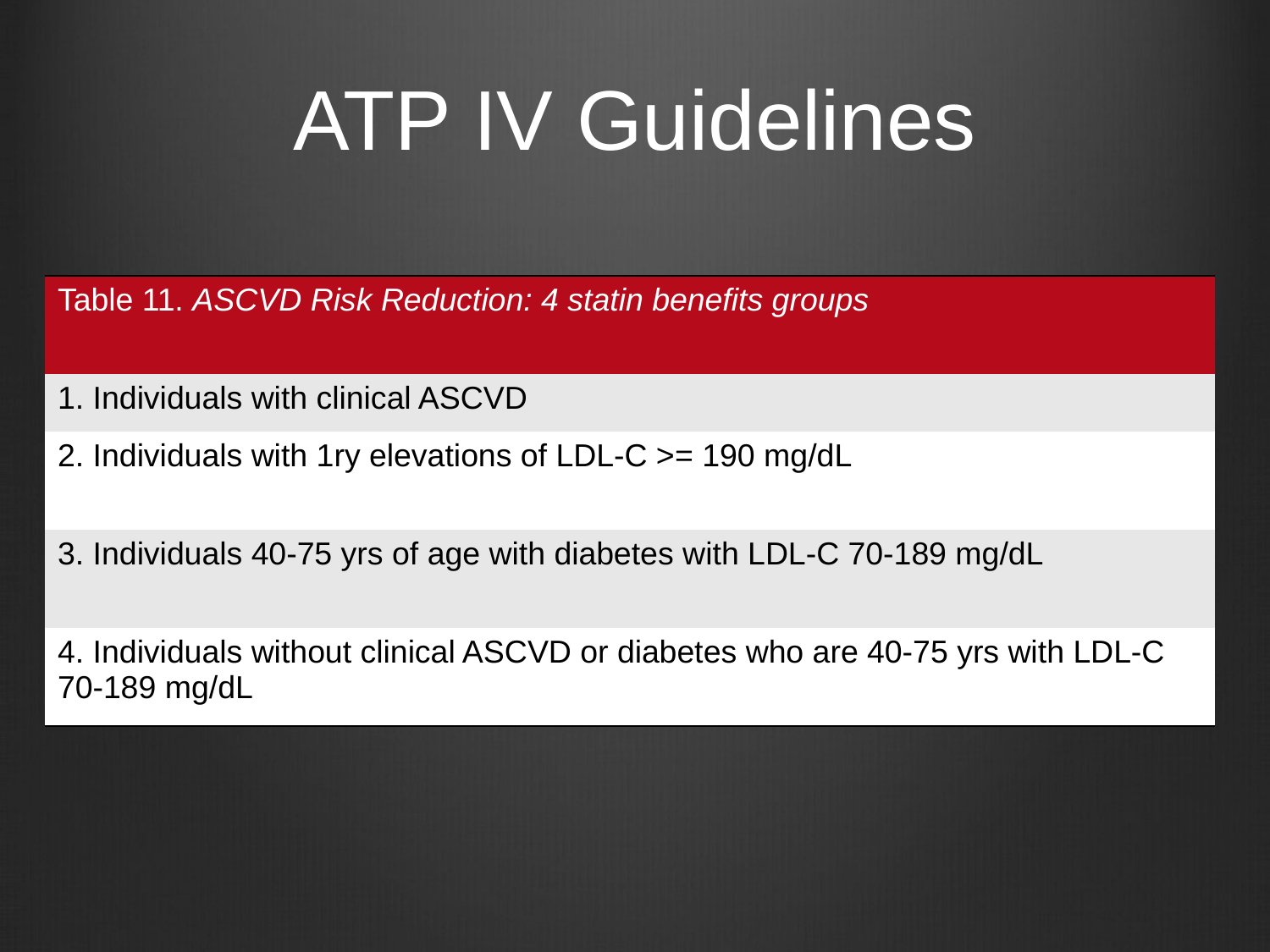

# ATP IV Guidelines
| Table 11. ASCVD Risk Reduction: 4 statin benefits groups |
| --- |
| 1. Individuals with clinical ASCVD |
| 2. Individuals with 1ry elevations of LDL-C >= 190 mg/dL |
| 3. Individuals 40-75 yrs of age with diabetes with LDL-C 70-189 mg/dL |
| 4. Individuals without clinical ASCVD or diabetes who are 40-75 yrs with LDL-C 70-189 mg/dL |